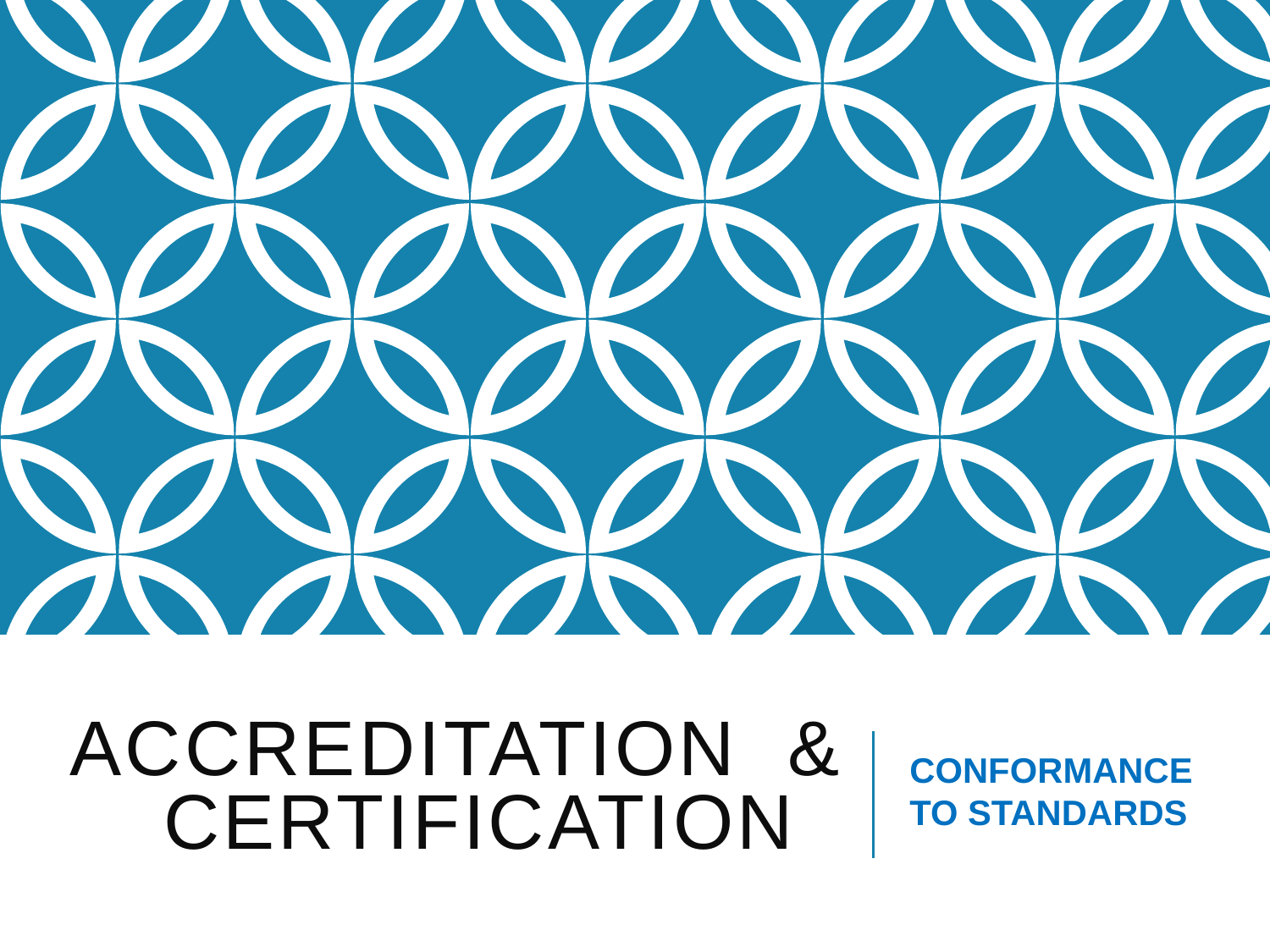

# Accreditation  & Certification
CONFORMANCE TO STANDARDS